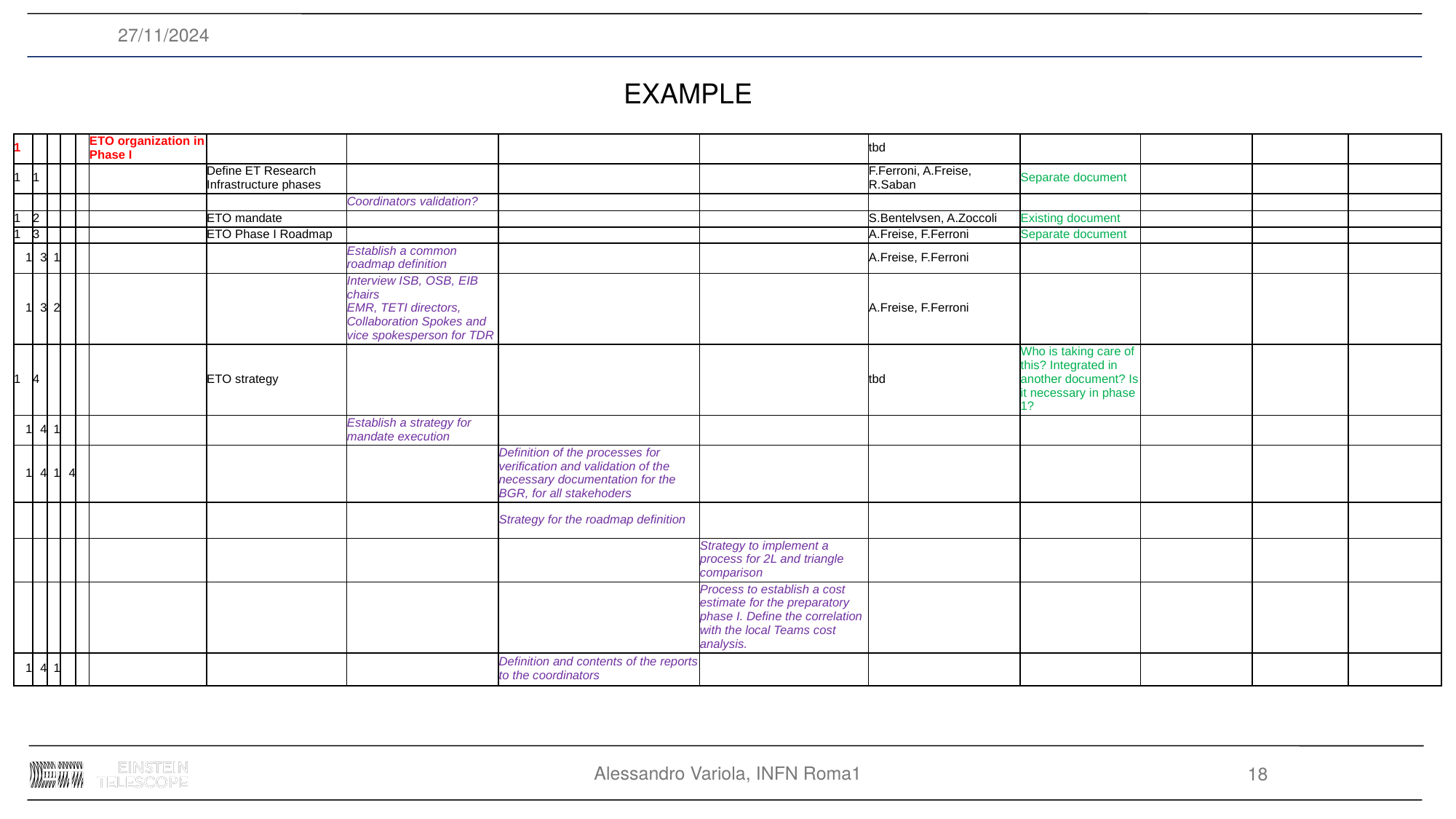

27/11/2024
EXAMPLE
| 1 |  |  |  |  | ETO organization in Phase I |  |  |  |  | tbd |  |  |  |  |
| --- | --- | --- | --- | --- | --- | --- | --- | --- | --- | --- | --- | --- | --- | --- |
| 1 | 1 |  |  |  |  | Define ET Research Infrastructure phases |  |  |  | F.Ferroni, A.Freise, R.Saban | Separate document |  |  |  |
|  |  |  |  |  |  |  | Coordinators validation? |  |  |  |  |  |  |  |
| 1 | 2 |  |  |  |  | ETO mandate |  |  |  | S.Bentelvsen, A.Zoccoli | Existing document |  |  |  |
| 1 | 3 |  |  |  |  | ETO Phase I Roadmap |  |  |  | A.Freise, F.Ferroni | Separate document |  |  |  |
| 1 | 3 | 1 |  |  |  |  | Establish a common roadmap definition |  |  | A.Freise, F.Ferroni |  |  |  |  |
| 1 | 3 | 2 |  |  |  |  | Interview ISB, OSB, EIB chairs EMR, TETI directors, Collaboration Spokes and vice spokesperson for TDR |  |  | A.Freise, F.Ferroni |  |  |  |  |
| 1 | 4 |  |  |  |  | ETO strategy |  |  |  | tbd | Who is taking care of this? Integrated in another document? Is it necessary in phase 1? |  |  |  |
| 1 | 4 | 1 |  |  |  |  | Establish a strategy for mandate execution |  |  |  |  |  |  |  |
| 1 | 4 | 1 | 4 |  |  |  |  | Definition of the processes for verification and validation of the necessary documentation for the BGR, for all stakehoders |  |  |  |  |  |  |
|  |  |  |  |  |  |  |  | Strategy for the roadmap definition |  |  |  |  |  |  |
|  |  |  |  |  |  |  |  |  | Strategy to implement a process for 2L and triangle comparison |  |  |  |  |  |
|  |  |  |  |  |  |  |  |  | Process to establish a cost estimate for the preparatory phase I. Define the correlation with the local Teams cost analysis. |  |  |  |  |  |
| 1 | 4 | 1 |  |  |  |  |  | Definition and contents of the reports to the coordinators |  |  |  |  |  |  |
Alessandro Variola, INFN Roma1
18